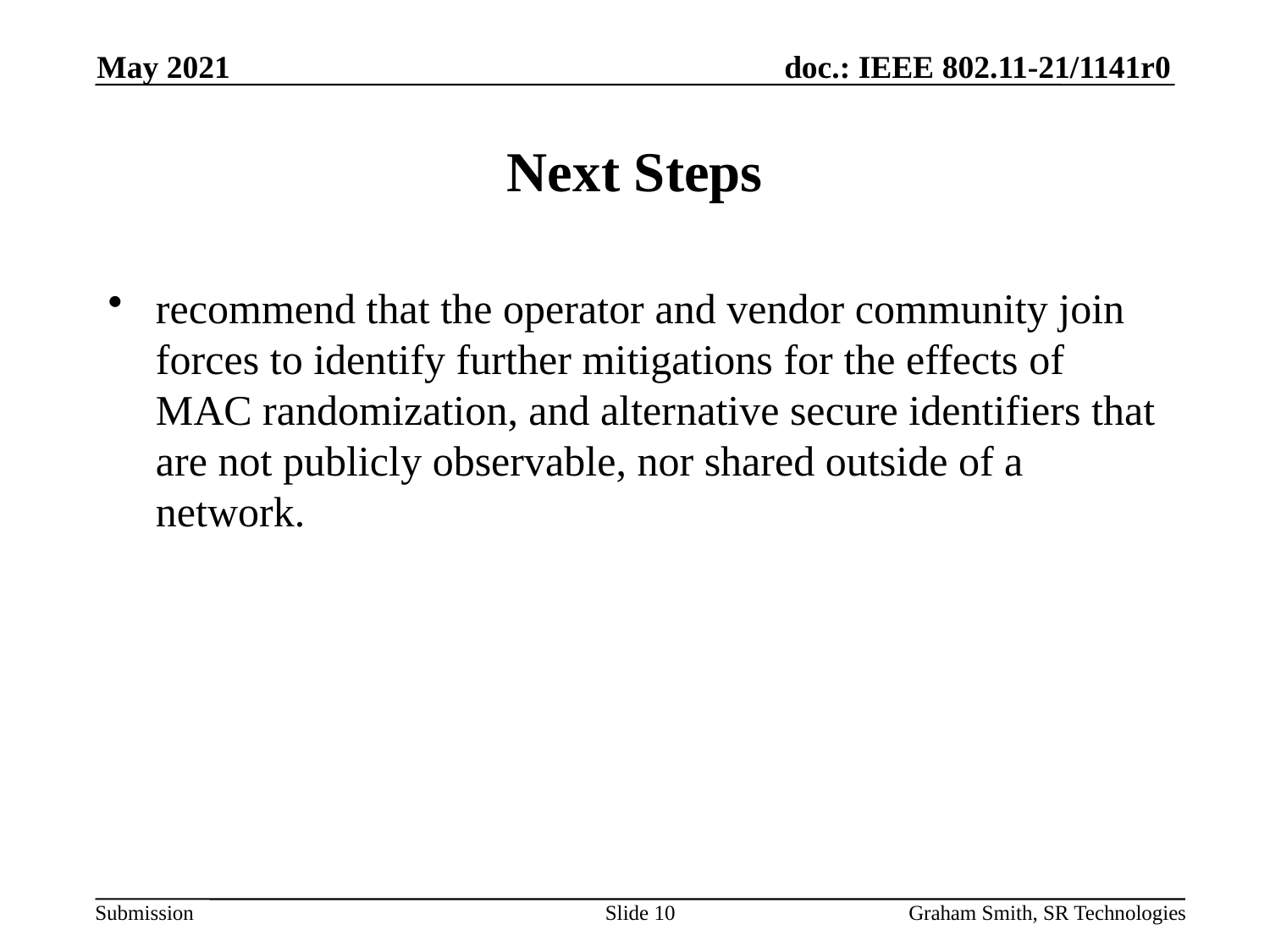

May 2021
# Next Steps
recommend that the operator and vendor community join forces to identify further mitigations for the effects of MAC randomization, and alternative secure identifiers that are not publicly observable, nor shared outside of a network.
Slide 10
Graham Smith, SR Technologies